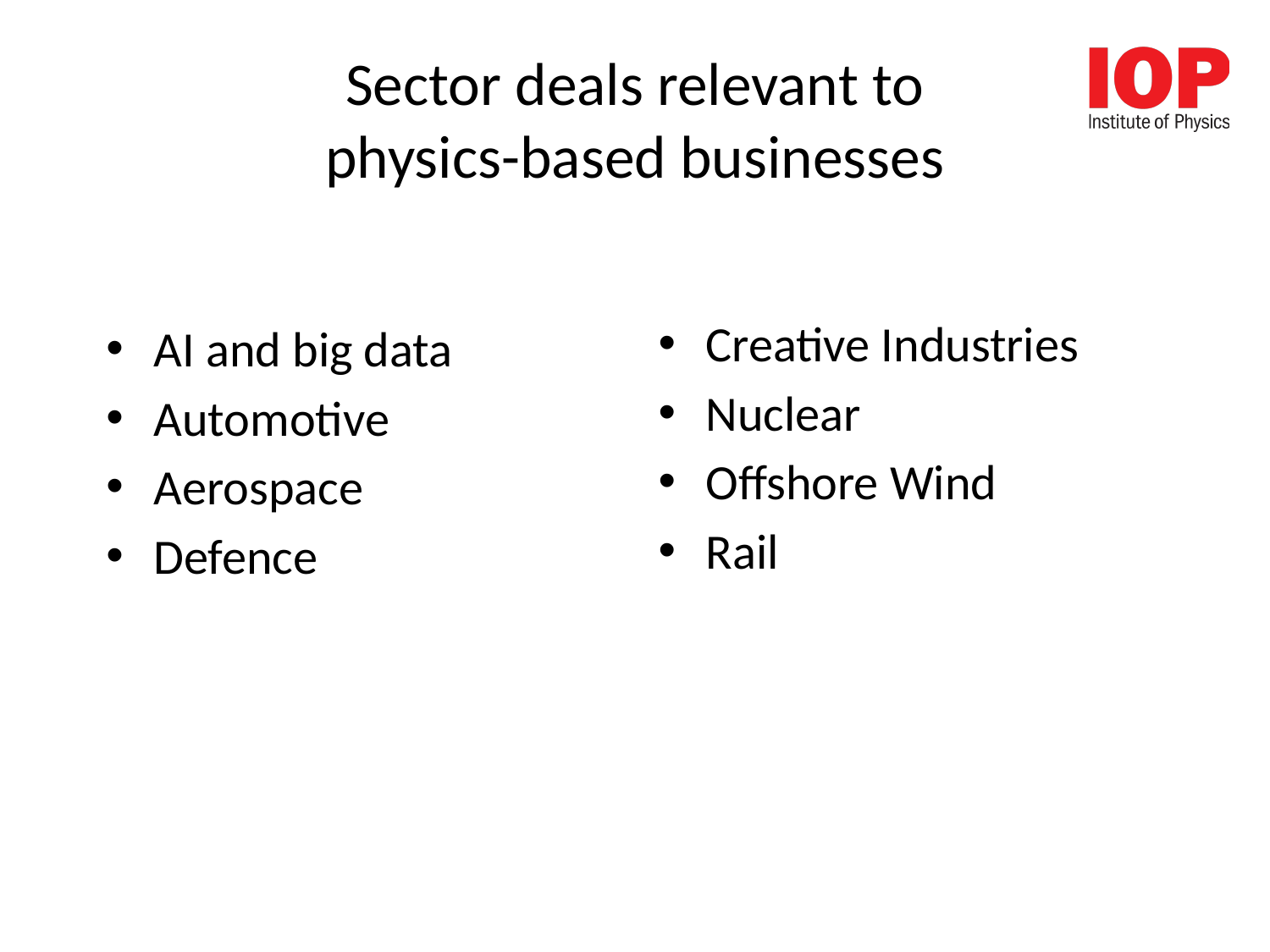

# Sector deals relevant to physics-based businesses
Creative Industries
Nuclear
Offshore Wind
Rail
AI and big data
Automotive
Aerospace
Defence